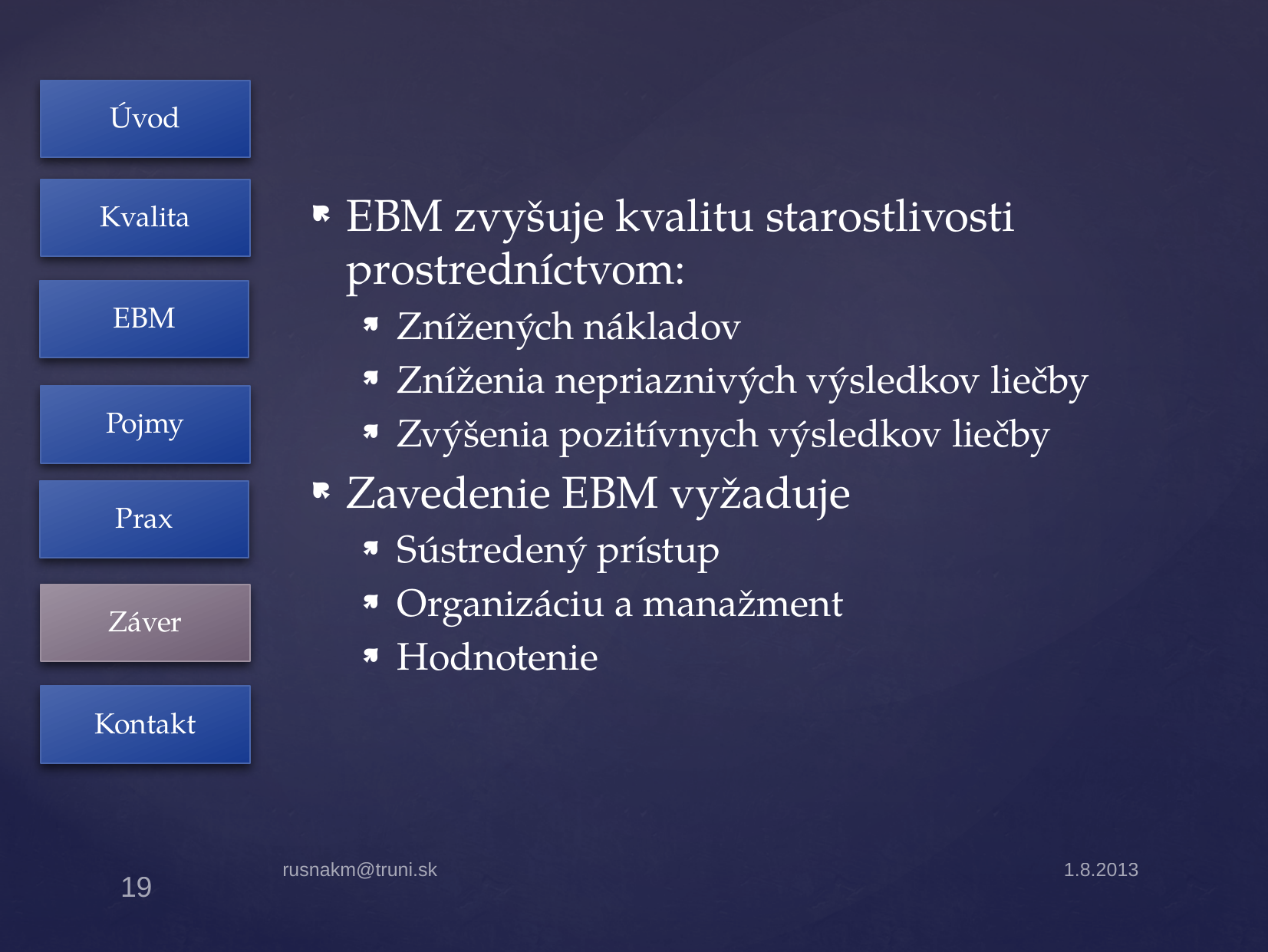

Úvod
Kvalita
EBM
Pojmy
Prax
Záver
Kontakt
EBM zvyšuje kvalitu starostlivosti prostredníctvom:
Znížených nákladov
Zníženia nepriaznivých výsledkov liečby
Zvýšenia pozitívnych výsledkov liečby
Zavedenie EBM vyžaduje
Sústredený prístup
Organizáciu a manažment
Hodnotenie

rusnakm@truni.sk
1.8.2013
19